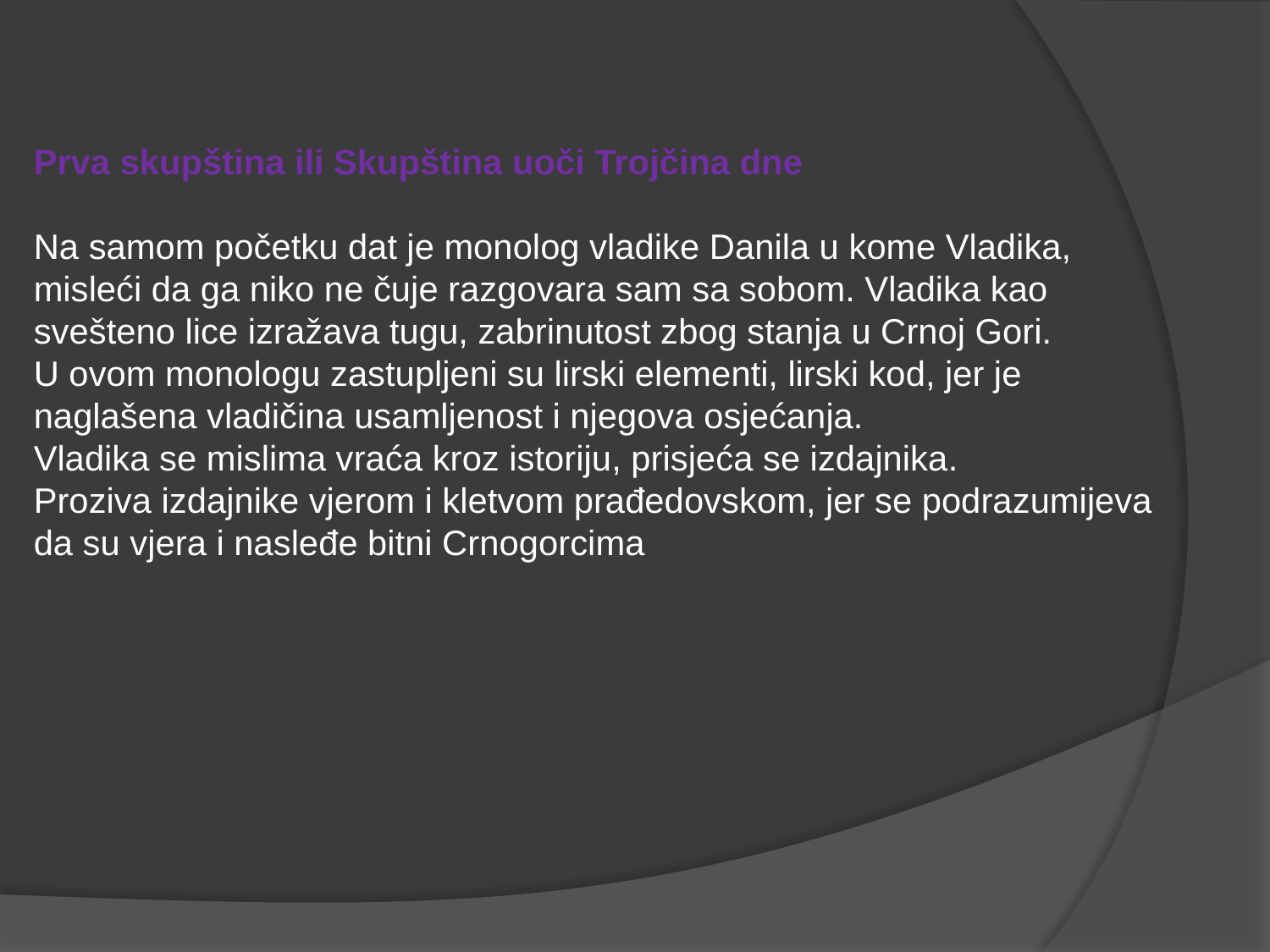

Prva skupština ili Skupština uoči Trojčina dne

Na samom početku dat je monolog vladike Danila u kome Vladika, misleći da ga niko ne čuje razgovara sam sa sobom. Vladika kao svešteno lice izražava tugu, zabrinutost zbog stanja u Crnoj Gori.
U ovom monologu zastupljeni su lirski elementi, lirski kod, jer je naglašena vladičina usamljenost i njegova osjećanja.
Vladika se mislima vraća kroz istoriju, prisjeća se izdajnika.
Proziva izdajnike vjerom i kletvom prađedovskom, jer se podrazumijeva da su vjera i nasleđe bitni Crnogorcima